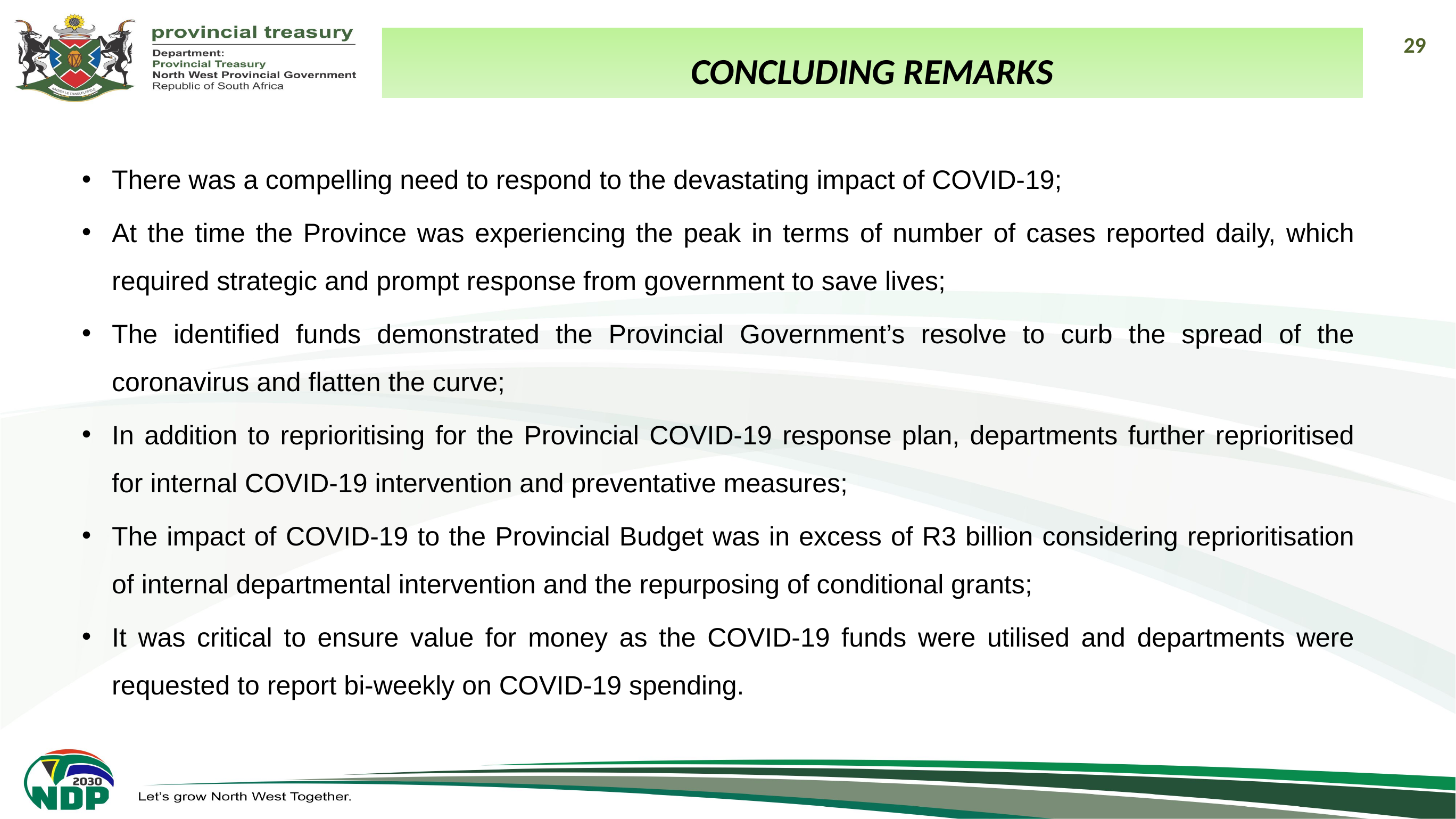

29

Concluding Remarks

There was a compelling need to respond to the devastating impact of COVID-19;
At the time the Province was experiencing the peak in terms of number of cases reported daily, which required strategic and prompt response from government to save lives;
The identified funds demonstrated the Provincial Government’s resolve to curb the spread of the coronavirus and flatten the curve;
In addition to reprioritising for the Provincial COVID-19 response plan, departments further reprioritised for internal COVID-19 intervention and preventative measures;
The impact of COVID-19 to the Provincial Budget was in excess of R3 billion considering reprioritisation of internal departmental intervention and the repurposing of conditional grants;
It was critical to ensure value for money as the COVID-19 funds were utilised and departments were requested to report bi-weekly on COVID-19 spending.